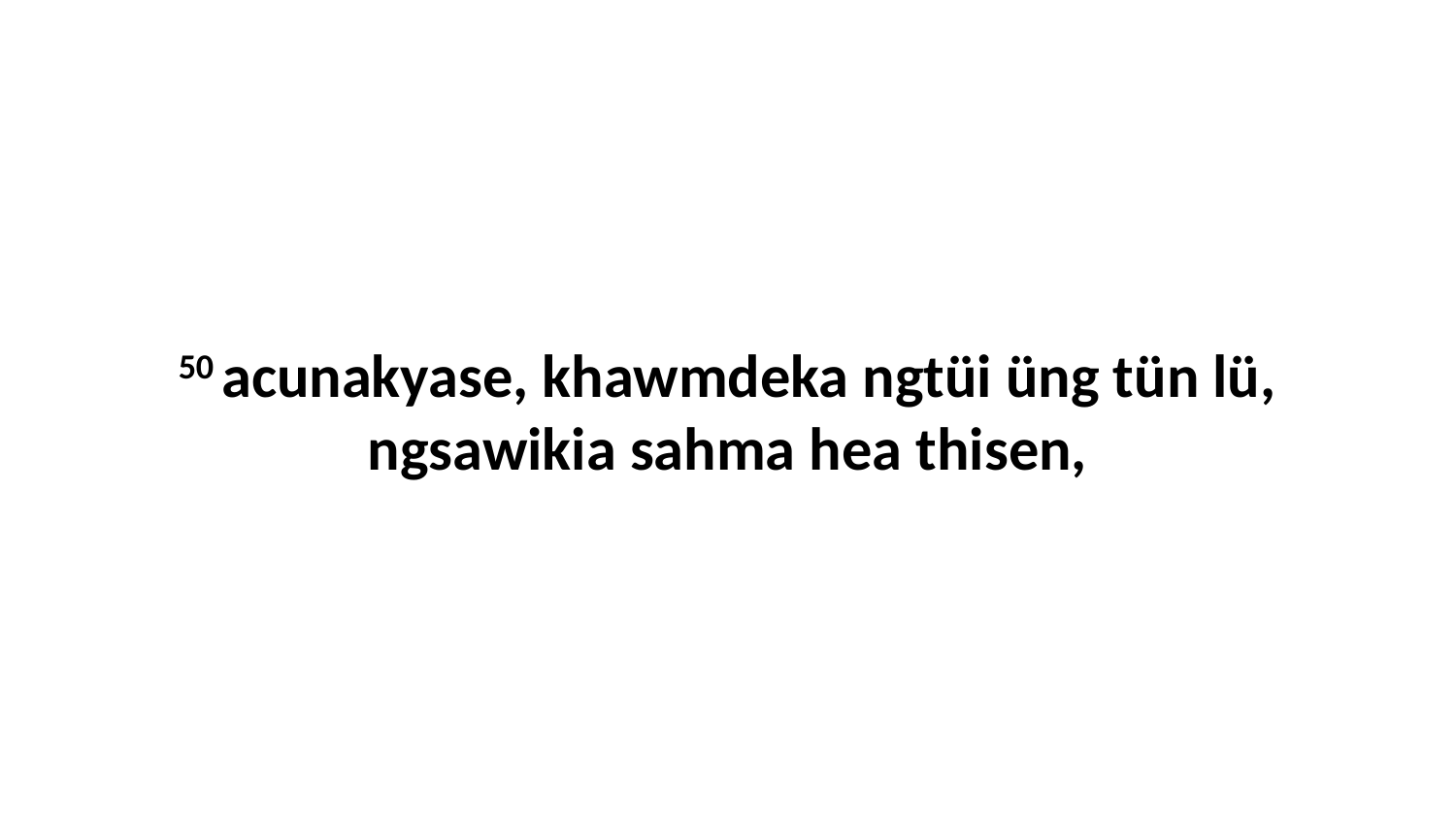

50 acunakyase, khawmdeka ngtüi üng tün lü, ngsawikia sahma hea thisen,